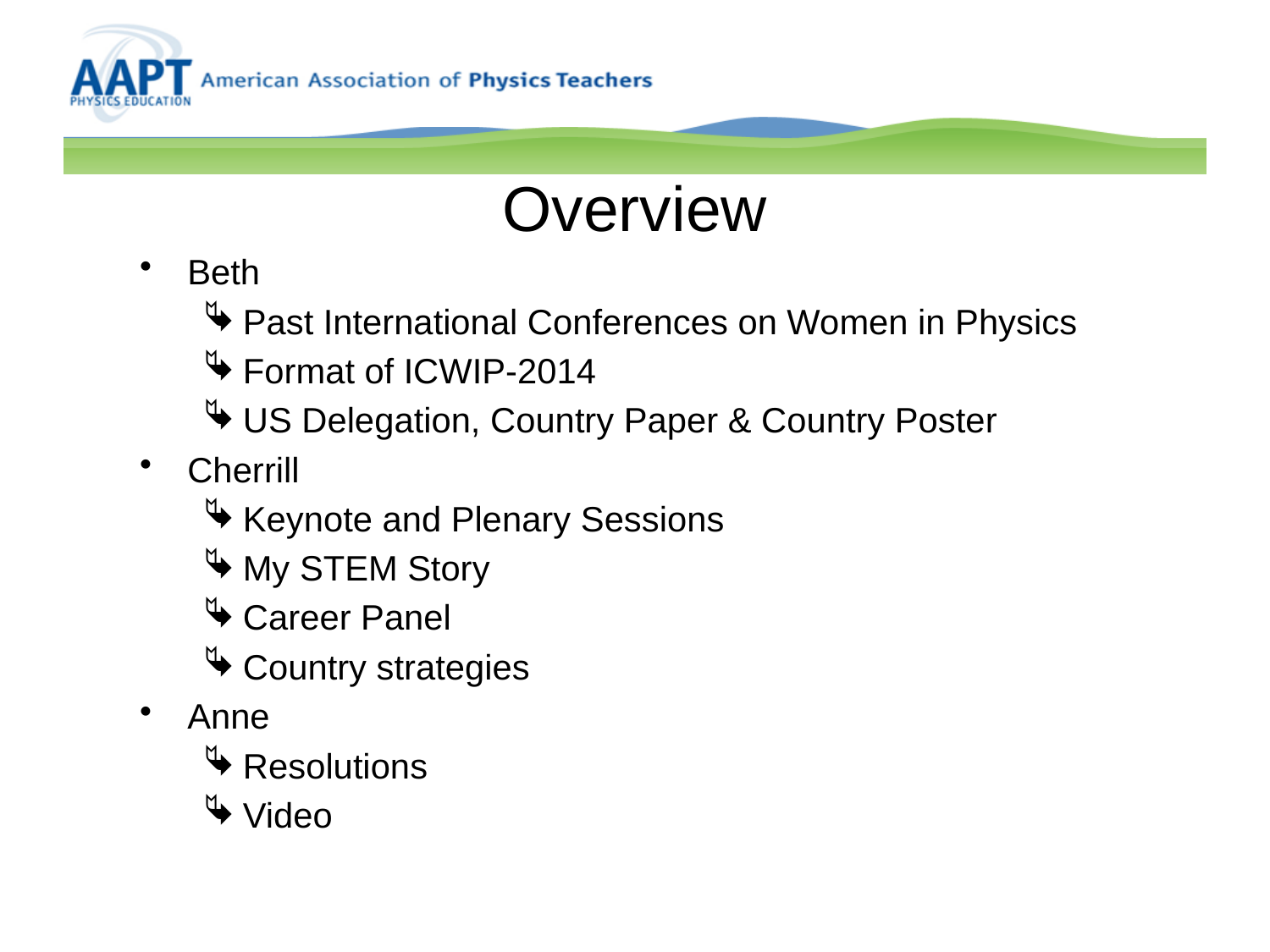

# Overview
Beth
Past International Conferences on Women in Physics
Format of ICWIP-2014
US Delegation, Country Paper & Country Poster
Cherrill
Keynote and Plenary Sessions
My STEM Story
Career Panel
Country strategies
Anne
Resolutions
Video